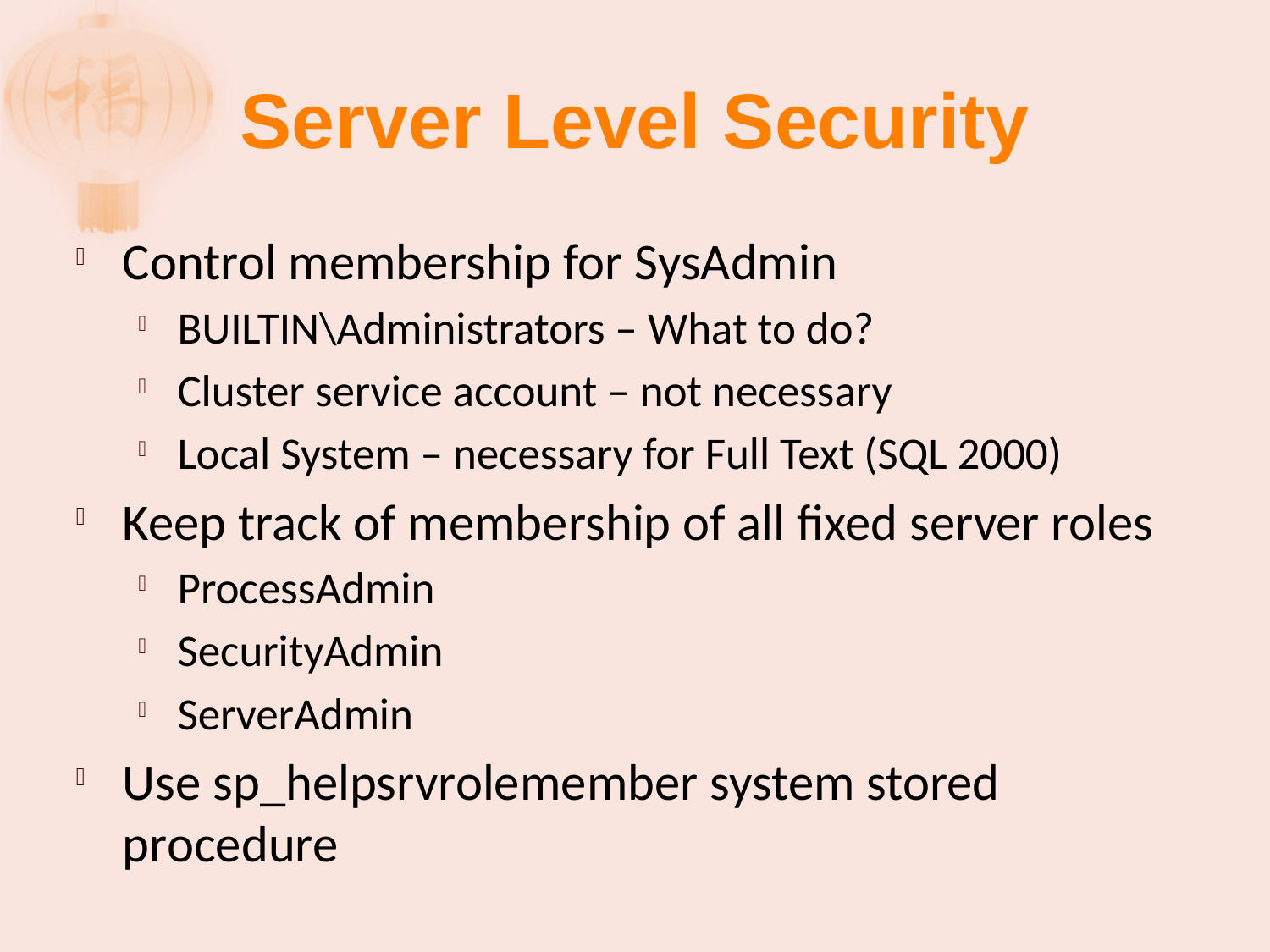

# Server Level Security
Control membership for SysAdmin
BUILTIN\Administrators – What to do?
Cluster service account – not necessary
Local System – necessary for Full Text (SQL 2000)
Keep track of membership of all fixed server roles
ProcessAdmin
SecurityAdmin
ServerAdmin
Use sp_helpsrvrolemember system stored procedure